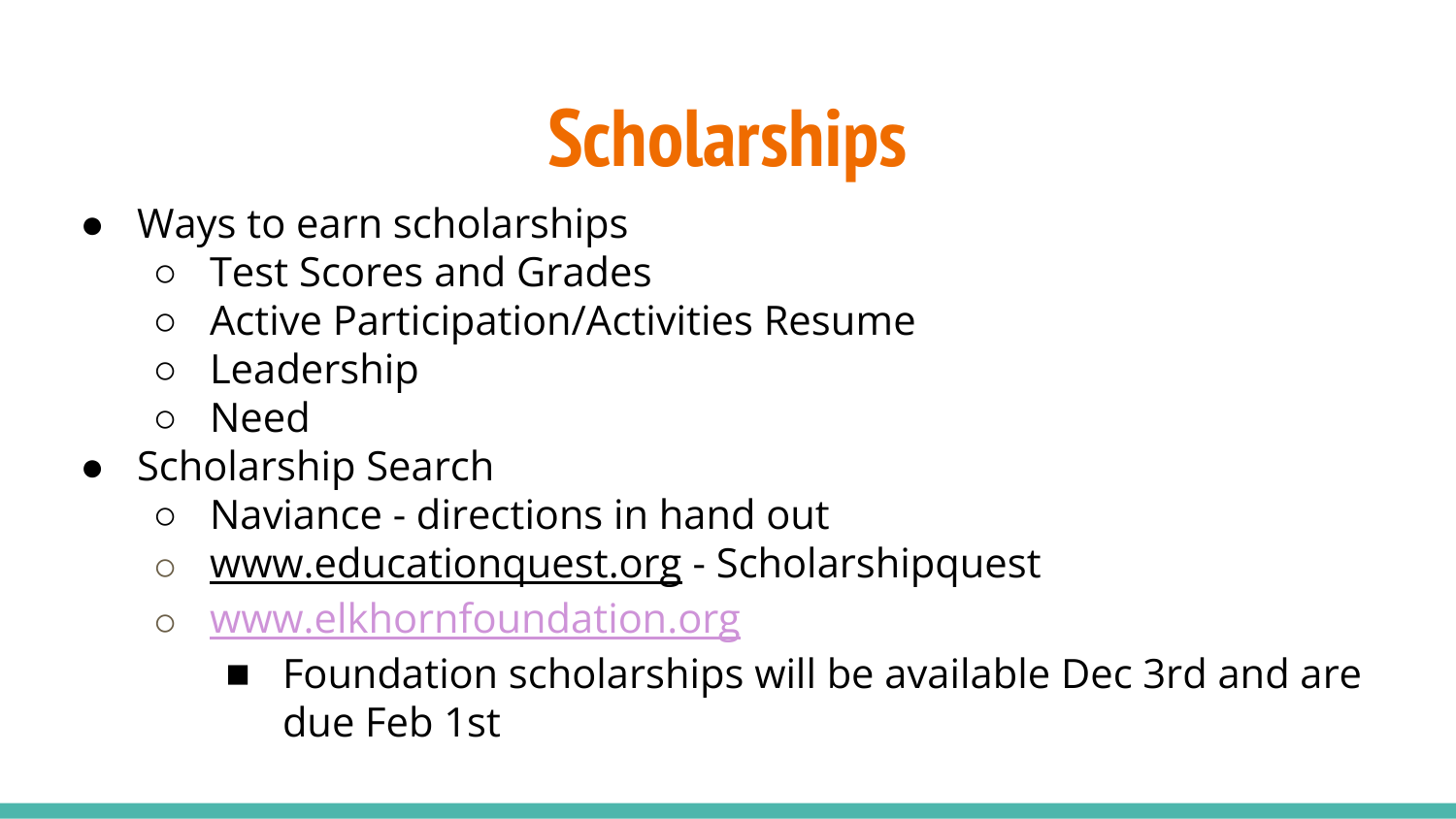

# Scholarships
Ways to earn scholarships
Test Scores and Grades
Active Participation/Activities Resume
Leadership
Need
Scholarship Search
Naviance - directions in hand out
www.educationquest.org - Scholarshipquest
www.elkhornfoundation.org
Foundation scholarships will be available Dec 3rd and are due Feb 1st